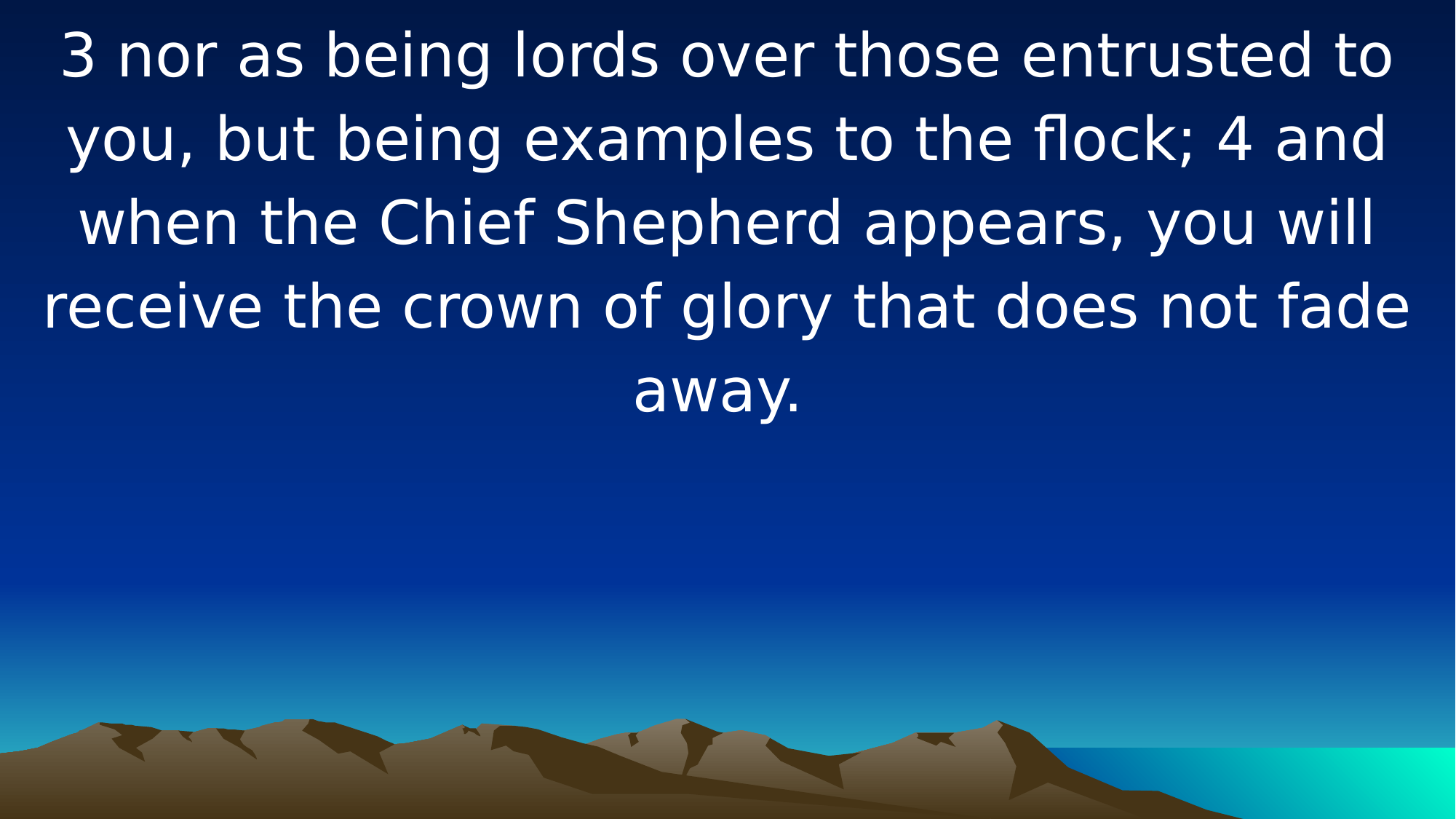

3 nor as being lords over those entrusted to you, but being examples to the flock; 4 and when the Chief Shepherd appears, you will receive the crown of glory that does not fade away.